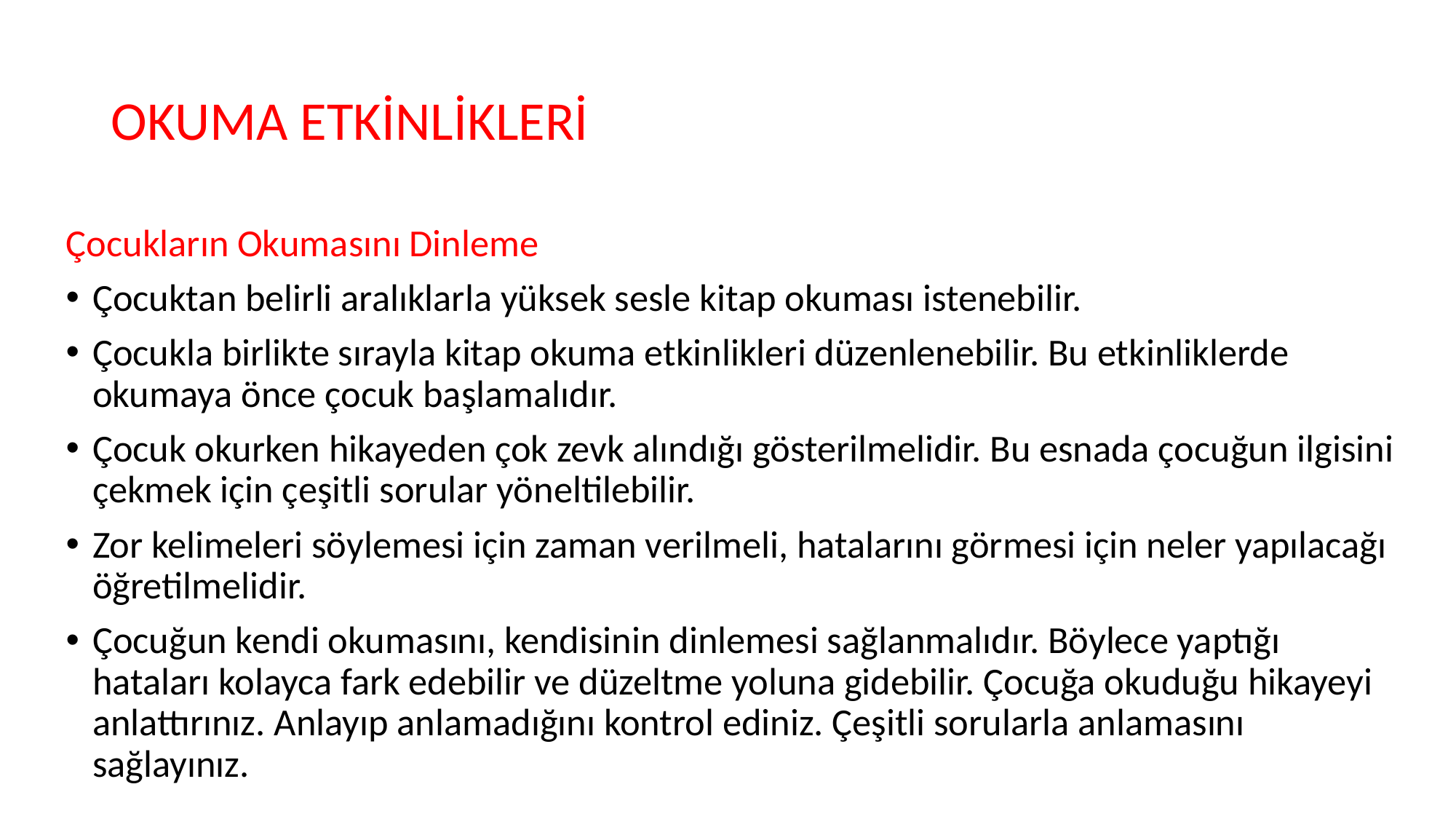

# OKUMA ETKİNLİKLERİ
Çocukların Okumasını Dinleme
Çocuktan belirli aralıklarla yüksek sesle kitap okuması istenebilir.
Çocukla birlikte sırayla kitap okuma etkinlikleri düzenlenebilir. Bu etkinliklerde okumaya önce çocuk başlamalıdır.
Çocuk okurken hikayeden çok zevk alındığı gösterilmelidir. Bu esnada çocuğun ilgisini çekmek için çeşitli sorular yöneltilebilir.
Zor kelimeleri söylemesi için zaman verilmeli, hatalarını görmesi için neler yapılacağı öğretilmelidir.
Çocuğun kendi okumasını, kendisinin dinlemesi sağlanmalıdır. Böylece yaptığı hataları kolayca fark edebilir ve düzeltme yoluna gidebilir. Çocuğa okuduğu hikayeyi anlattırınız. Anlayıp anlamadığını kontrol ediniz. Çeşitli sorularla anlamasını sağlayınız.